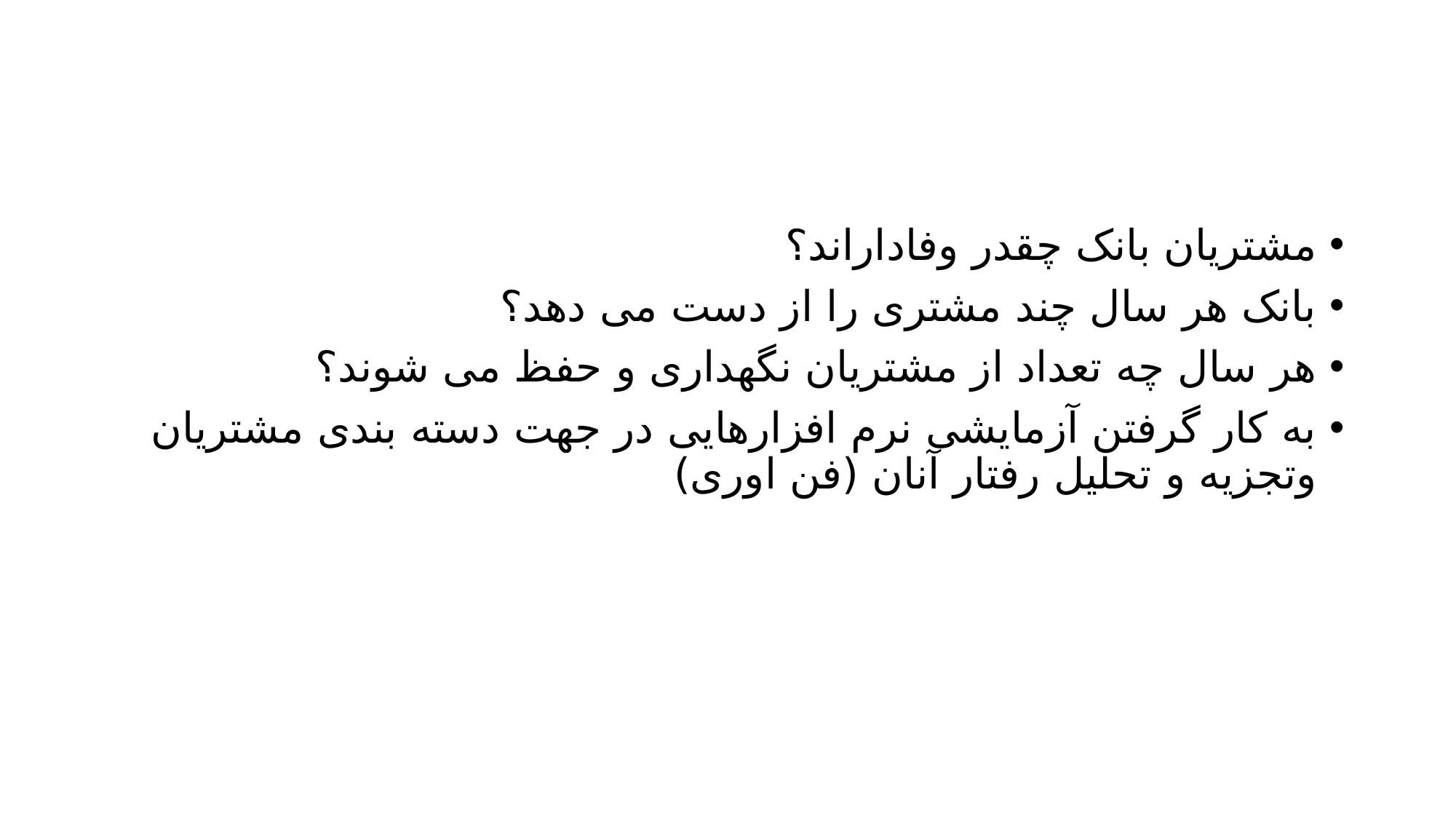

#
مشتریان بانک چقدر وفاداراند؟
بانک هر سال چند مشتری را از دست می دهد؟
هر سال چه تعداد از مشتریان نگهداری و حفظ می شوند؟
به کار گرفتن آزمایشی نرم افزارهایی در جهت دسته بندی مشتریان وتجزیه و تحلیل رفتار آنان (فن اوری)